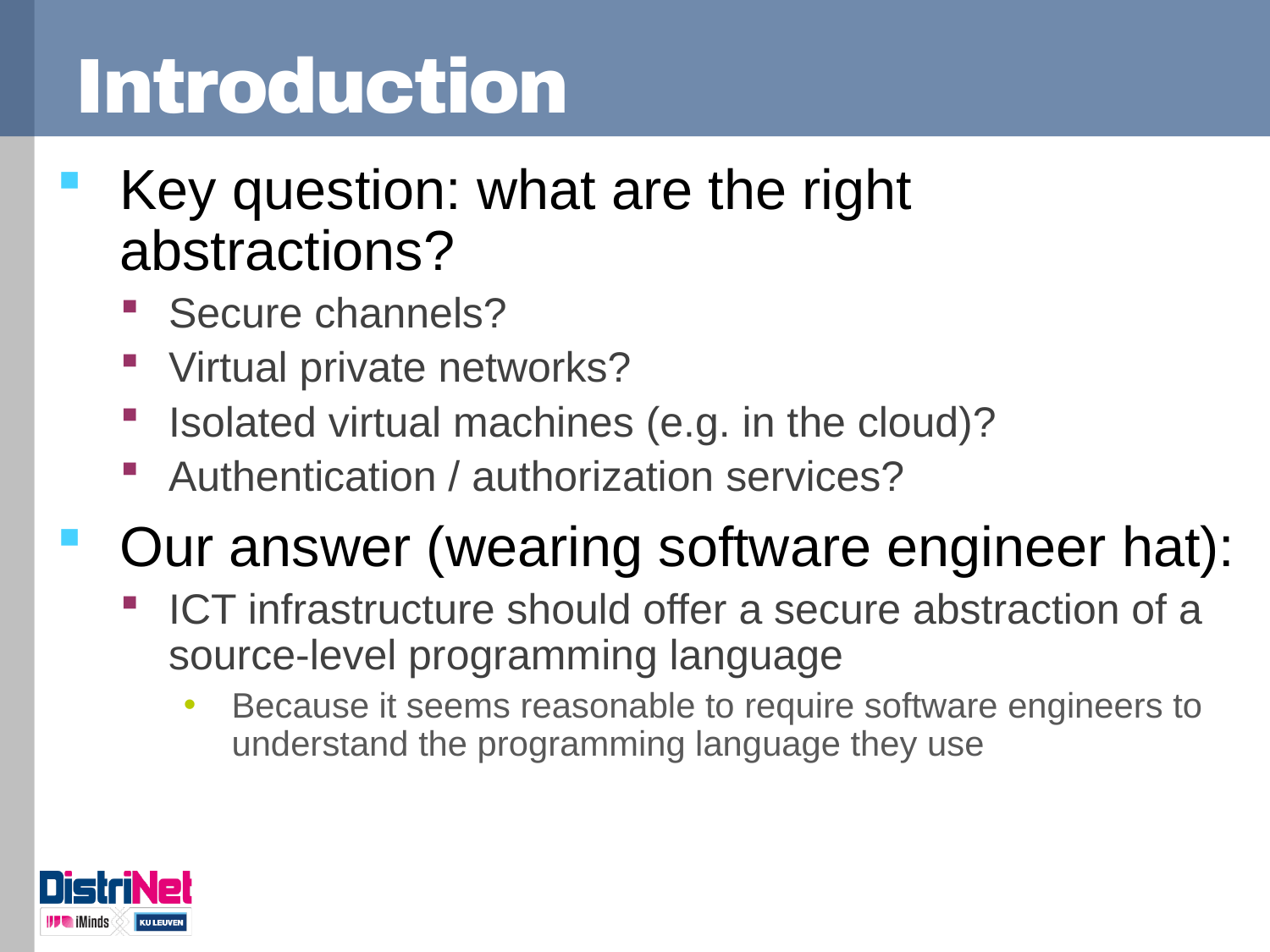

# Introduction
Key question: what are the right abstractions?
Secure channels?
Virtual private networks?
Isolated virtual machines (e.g. in the cloud)?
Authentication / authorization services?
Our answer (wearing software engineer hat):
ICT infrastructure should offer a secure abstraction of a source-level programming language
Because it seems reasonable to require software engineers to understand the programming language they use